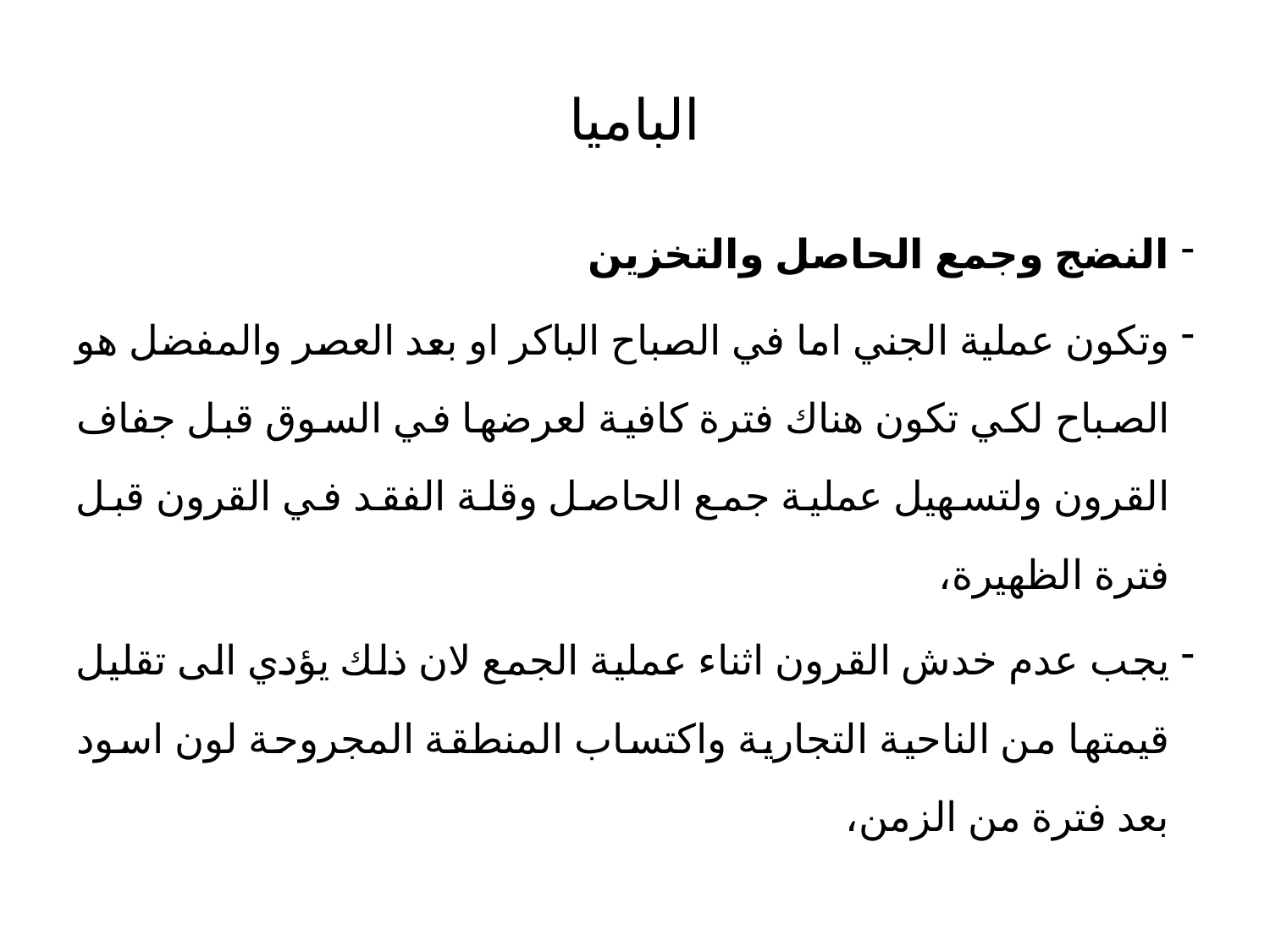

# الباميا
النضج وجمع الحاصل والتخزين
وتكون عملية الجني اما في الصباح الباكر او بعد العصر والمفضل هو الصباح لكي تكون هناك فترة كافية لعرضها في السوق قبل جفاف القرون ولتسهيل عملية جمع الحاصل وقلة الفقد في القرون قبل فترة الظهيرة،
يجب عدم خدش القرون اثناء عملية الجمع لان ذلك يؤدي الى تقليل قيمتها من الناحية التجارية واكتساب المنطقة المجروحة لون اسود بعد فترة من الزمن،